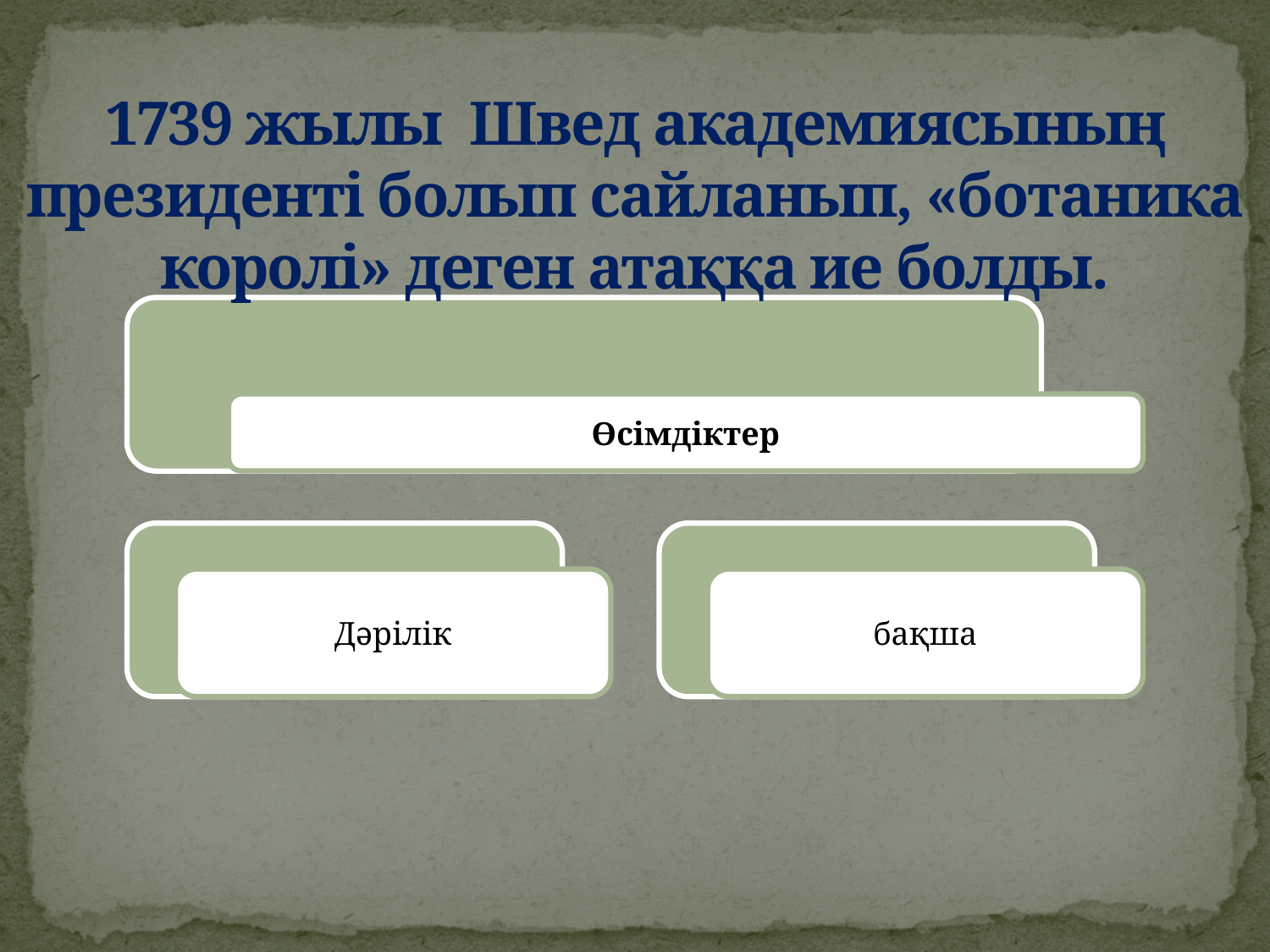

# 1739 жылы  Швед академиясының президенті болып сайланып, «ботаника королі» деген атаққа ие болды.
Өсімдіктер
Дәрілік
бақша